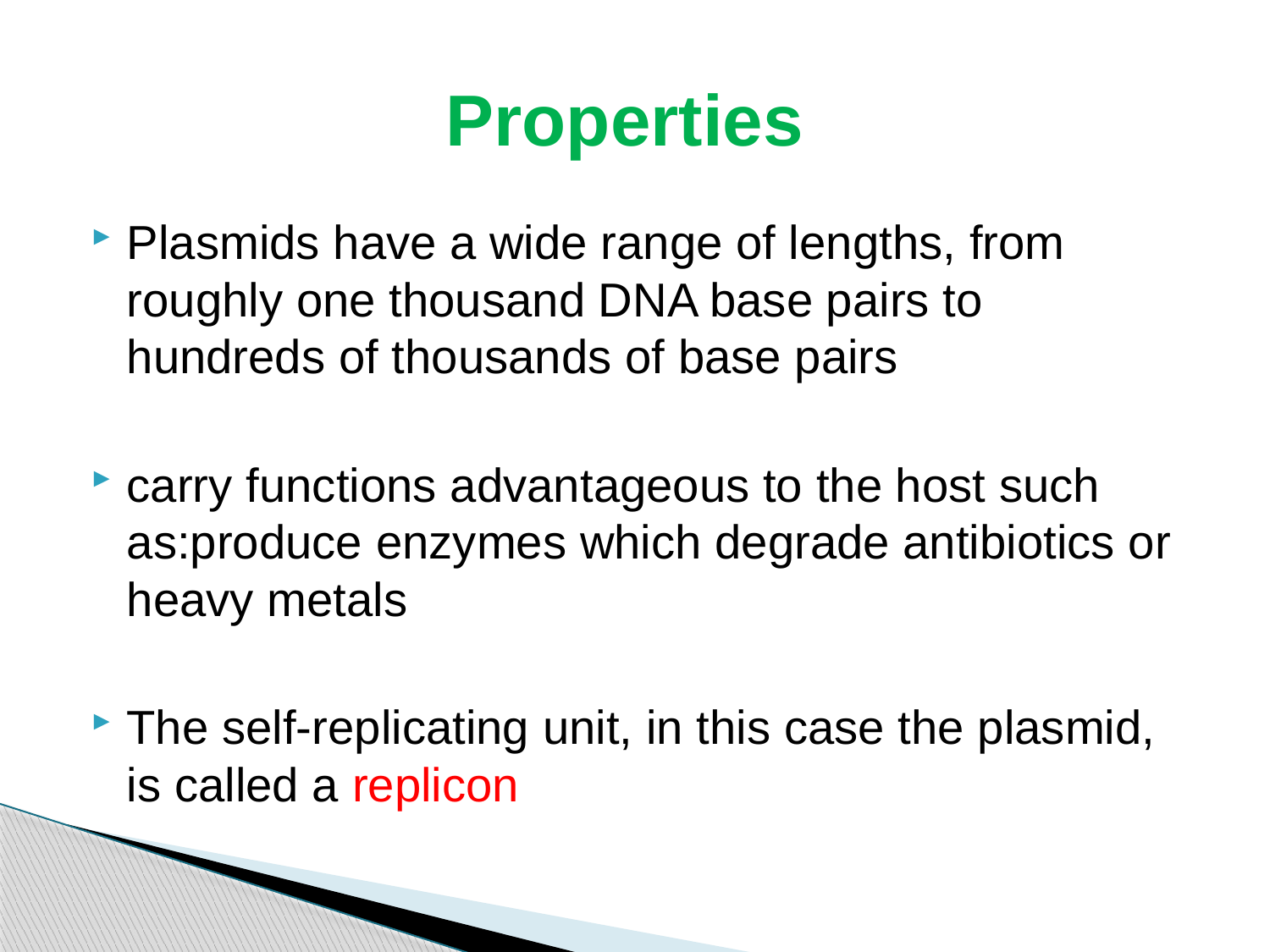

# Properties
Plasmids have a wide range of lengths, from roughly one thousand DNA base pairs to hundreds of thousands of base pairs

carry functions advantageous to the host such as:produce enzymes which degrade antibiotics or heavy metals

The self-replicating unit, in this case the plasmid, is called a replicon